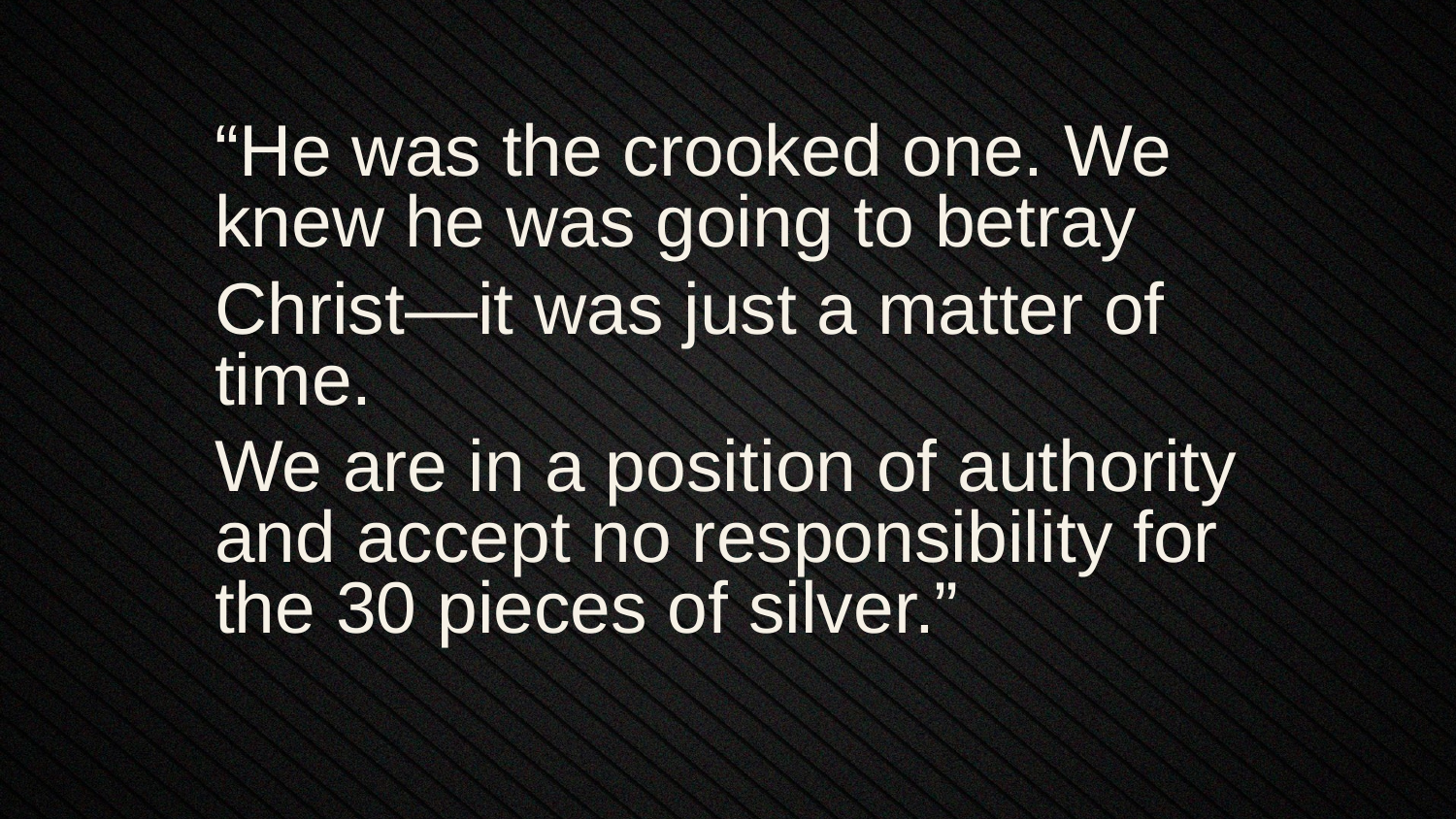

“He was the crooked one. We knew he was going to betray
Christ—it was just a matter of time.
We are in a position of authority and accept no responsibility for the 30 pieces of silver.”